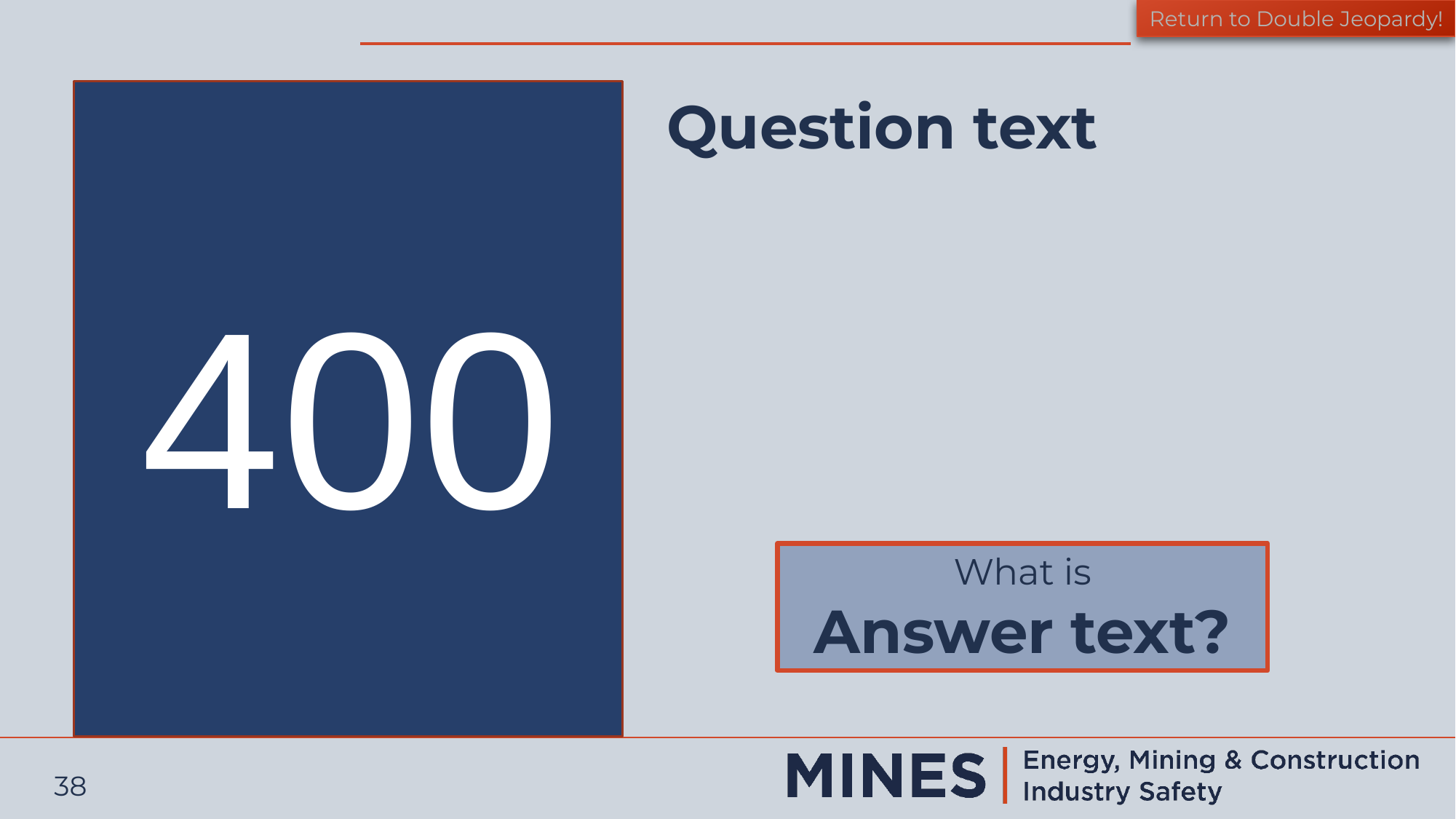

Return to Double Jeopardy!
Question text
400
What is
Answer text?
38